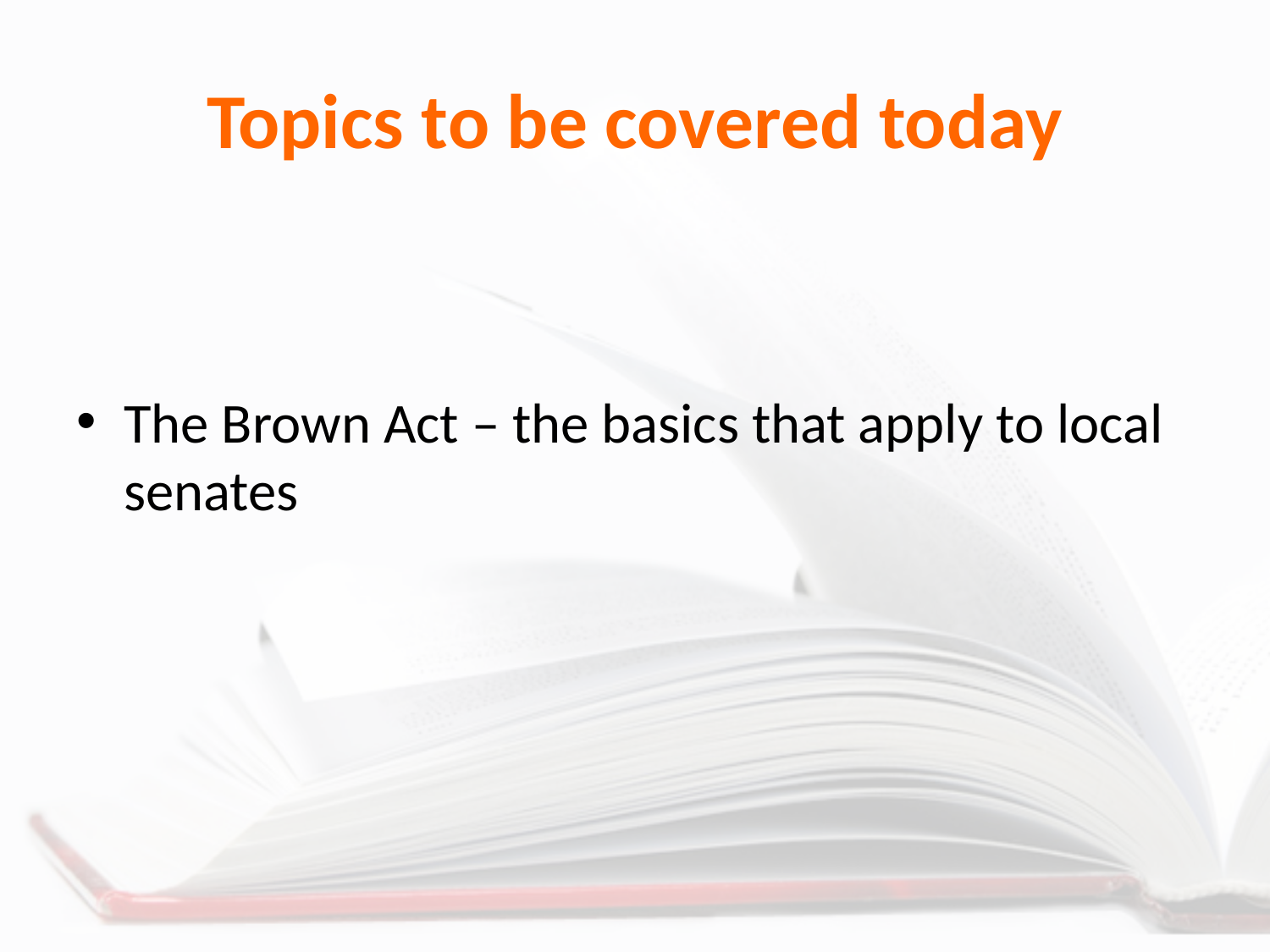

# Topics to be covered today

The Brown Act – the basics that apply to local senates